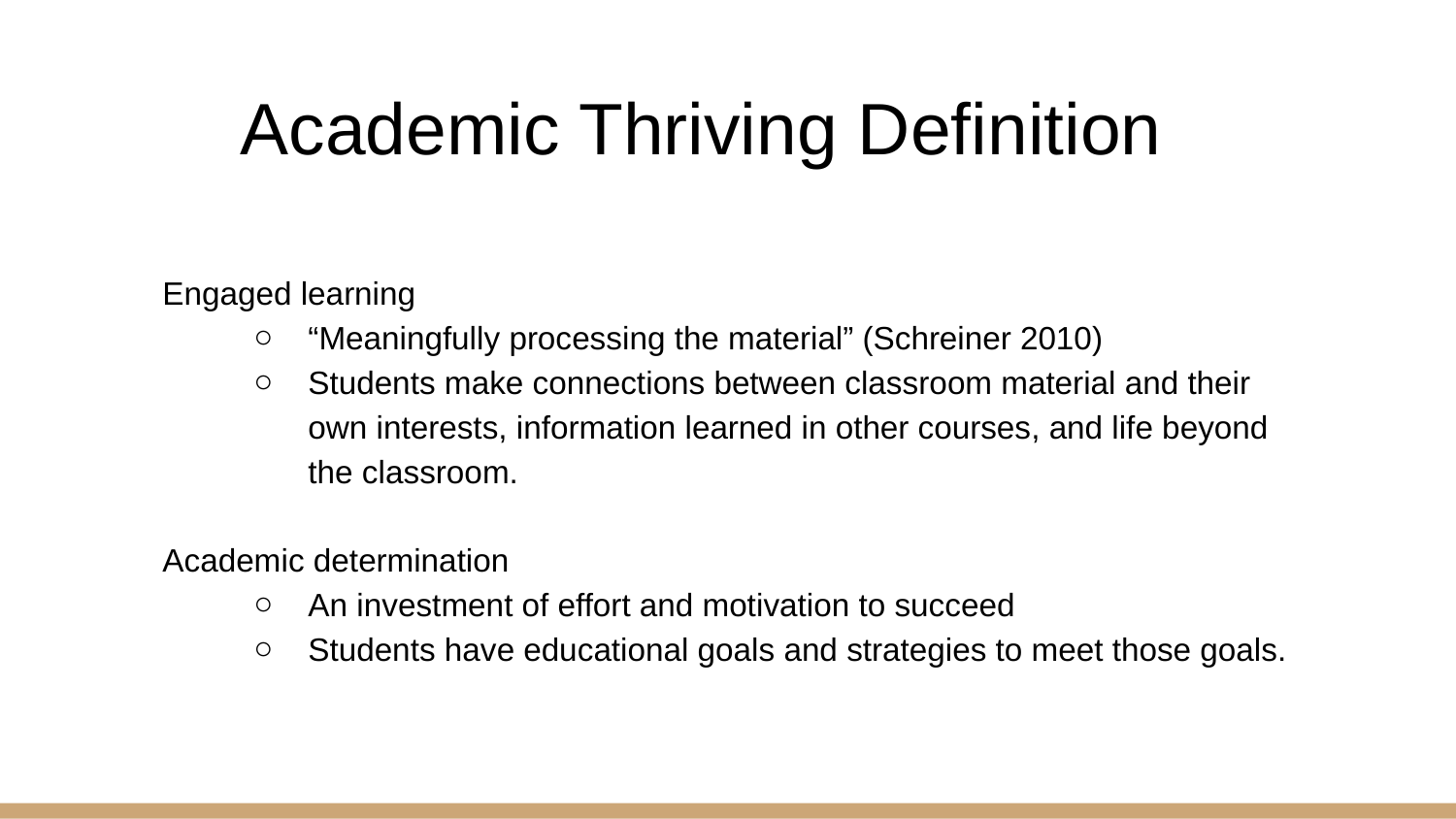

# Academic Thriving Definition
Engaged learning
“Meaningfully processing the material” (Schreiner 2010)
Students make connections between classroom material and their own interests, information learned in other courses, and life beyond the classroom.

Academic determination
An investment of effort and motivation to succeed
Students have educational goals and strategies to meet those goals.